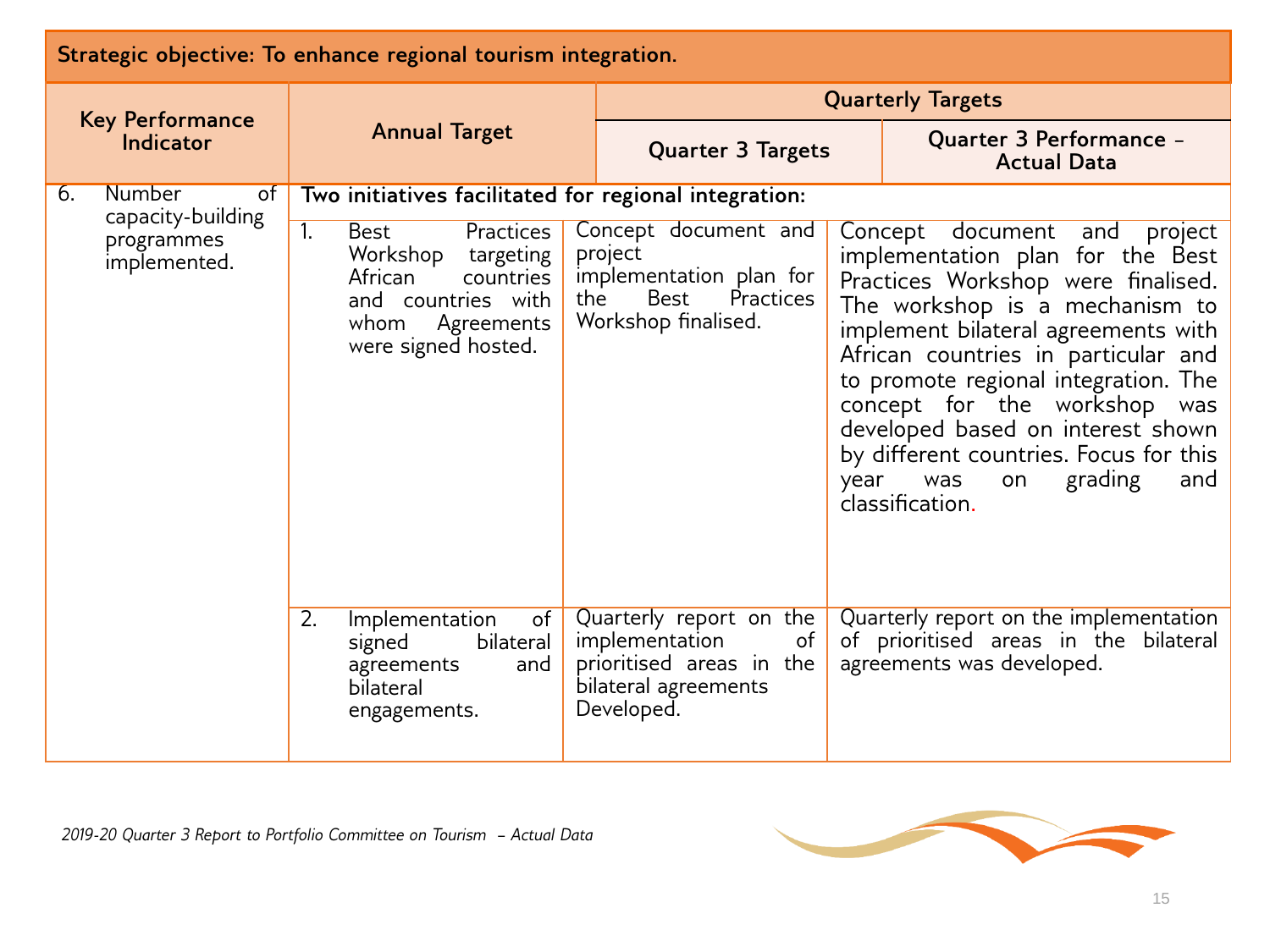

| Strategic objective: To enhance regional tourism integration. |  |  |  |  |  |
| --- | --- | --- | --- | --- | --- |
| Key Performance Indicator | Annual Target |  | Quarterly Targets |  |  |
|  |  |  | Quarter 3 Targets |  | Quarter 3 Performance – Actual Data |
| Number of capacity-building programmes implemented. | Two initiatives facilitated for regional integration: |  |  |  |  |
|  | Best Practices Workshop targeting African countries and countries with whom Agreements were signed hosted. | Concept document and project implementation plan for the Best Practices Workshop finalised. |  | Concept document and project implementation plan for the Best Practices Workshop were finalised. The workshop is a mechanism to implement bilateral agreements with African countries in particular and to promote regional integration. The concept for the workshop was developed based on interest shown by different countries. Focus for this year was on grading and classification. |  |
|  | Implementation of signed bilateral agreements and bilateral engagements. | Quarterly report on the implementation of prioritised areas in the bilateral agreements Developed. |  | Quarterly report on the implementation of prioritised areas in the bilateral agreements was developed. |  |

2019-20 Quarter 3 Report to Portfolio Committee on Tourism  – Actual Data
15